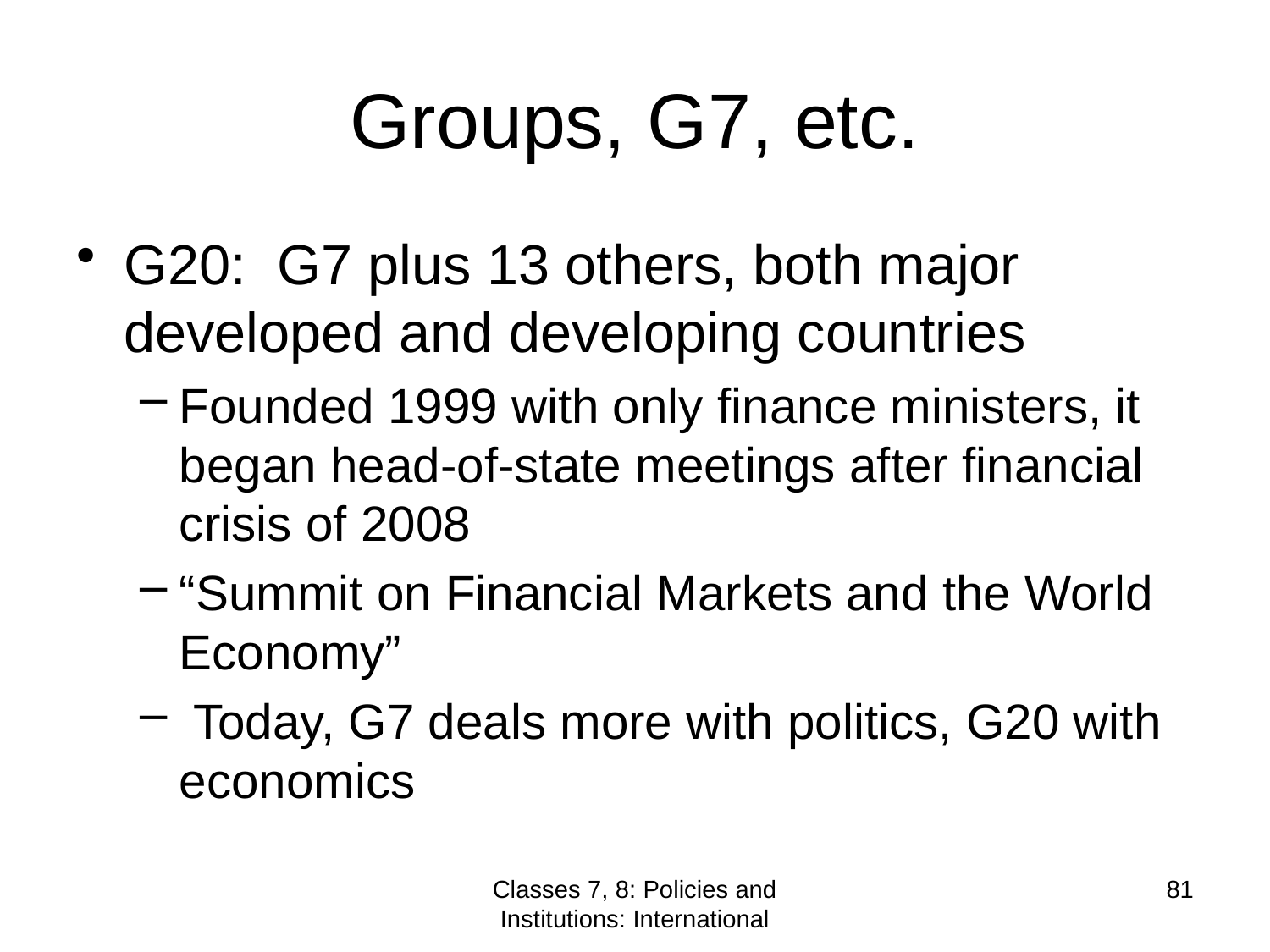

# Groups, G7, etc.
G20:  G7 plus 13 others, both major developed and developing countries
Founded 1999 with only finance ministers, it began head-of-state meetings after financial crisis of 2008
“Summit on Financial Markets and the World Economy”
 Today, G7 deals more with politics, G20 with economics
Classes 7, 8: Policies and Institutions: International
81